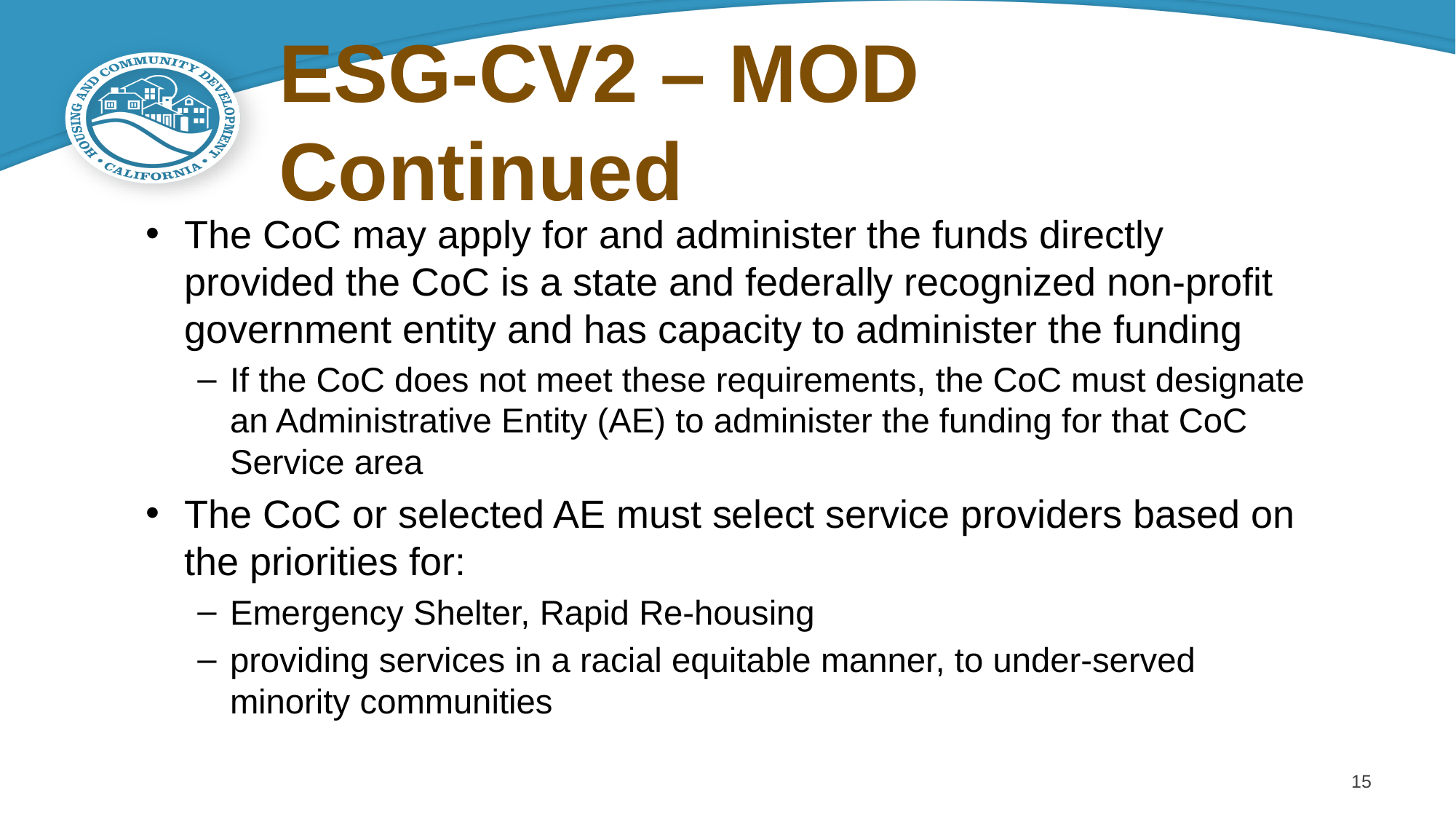

# ESG-CV2 – MOD Continued
The CoC may apply for and administer the funds directly provided the CoC is a state and federally recognized non-profit government entity and has capacity to administer the funding
If the CoC does not meet these requirements, the CoC must designate an Administrative Entity (AE) to administer the funding for that CoC Service area
The CoC or selected AE must select service providers based on the priorities for:
Emergency Shelter, Rapid Re-housing
providing services in a racial equitable manner, to under-served minority communities

15